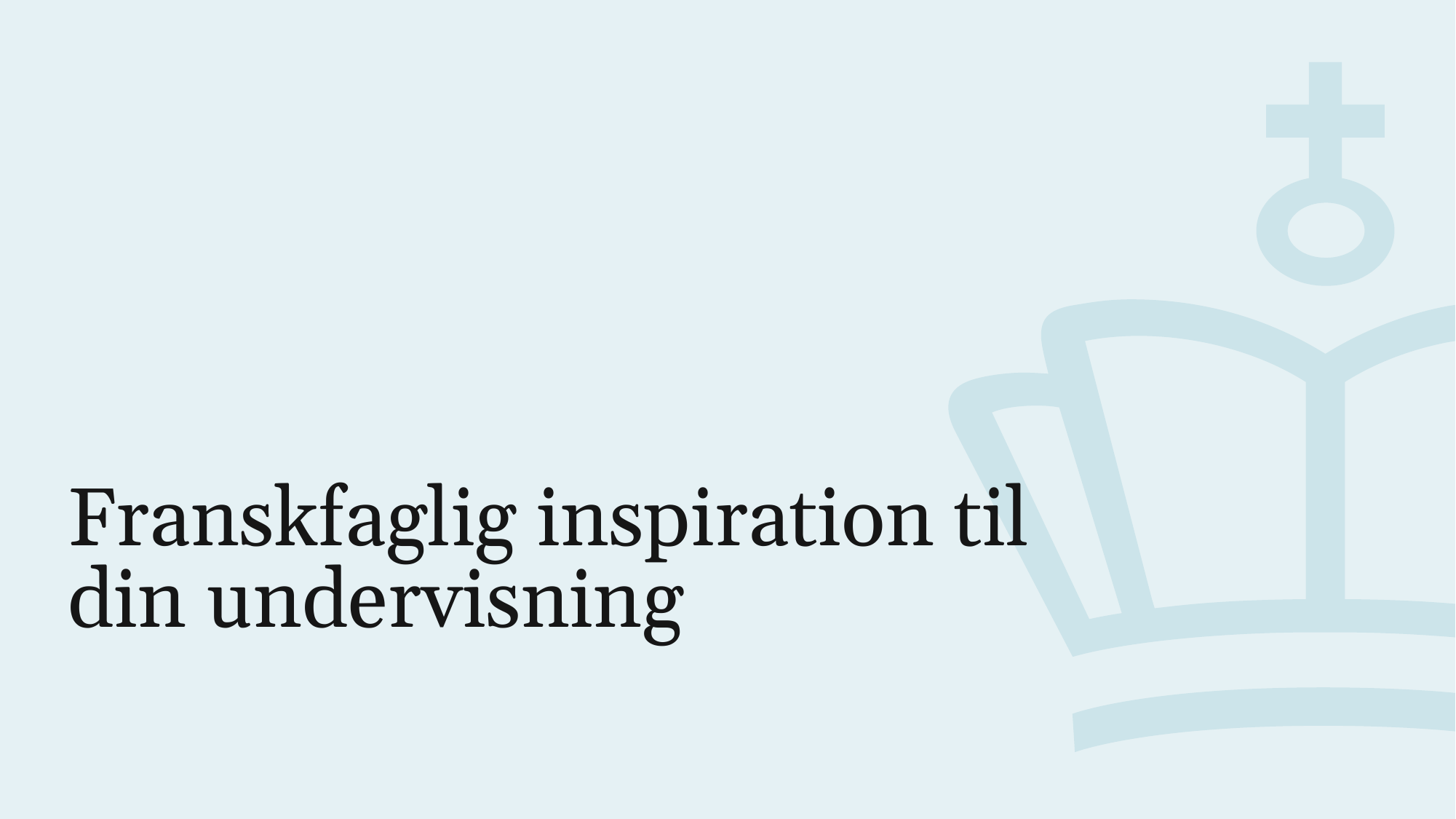

# Franskfaglig inspiration til din undervisning
4. maj 2023
32
Klar til den mundtlige prøve i engelsk